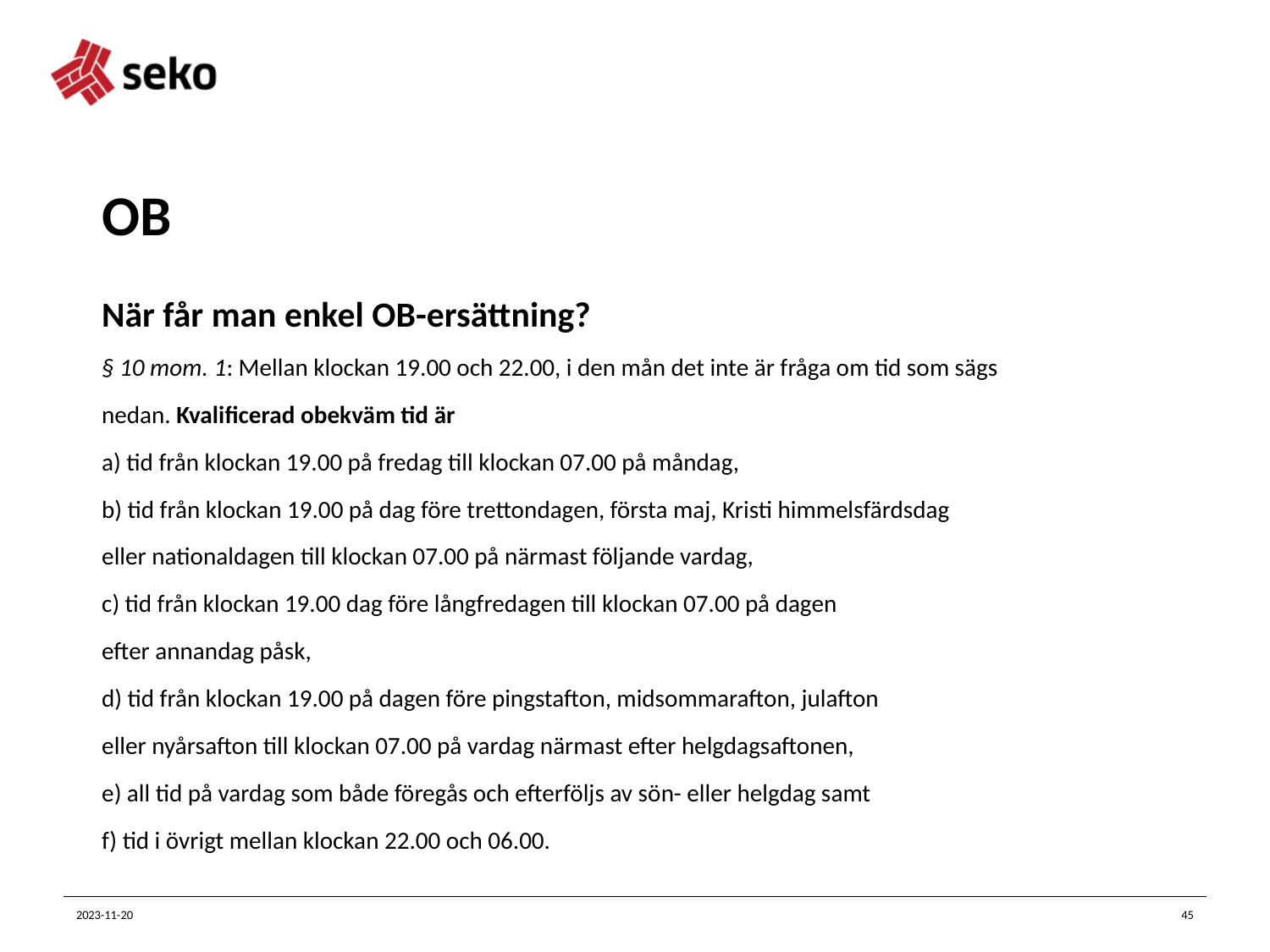

# OB
När får man enkel OB-ersättning?
§ 10 mom. 1: Mellan klockan 19.00 och 22.00, i den mån det inte är fråga om tid som sägs
nedan. Kvalificerad obekväm tid är
a) tid från klockan 19.00 på fredag till klockan 07.00 på måndag,
b) tid från klockan 19.00 på dag före trettondagen, första maj, Kristi himmelsfärdsdag
eller nationaldagen till klockan 07.00 på närmast följande vardag,
c) tid från klockan 19.00 dag före långfredagen till klockan 07.00 på dagen
efter annandag påsk,
d) tid från klockan 19.00 på dagen före pingstafton, midsommarafton, julafton
eller nyårsafton till klockan 07.00 på vardag närmast efter helgdagsaftonen,
e) all tid på vardag som både föregås och efterföljs av sön- eller helgdag samt
f) tid i övrigt mellan klockan 22.00 och 06.00.

2023-11-20

45